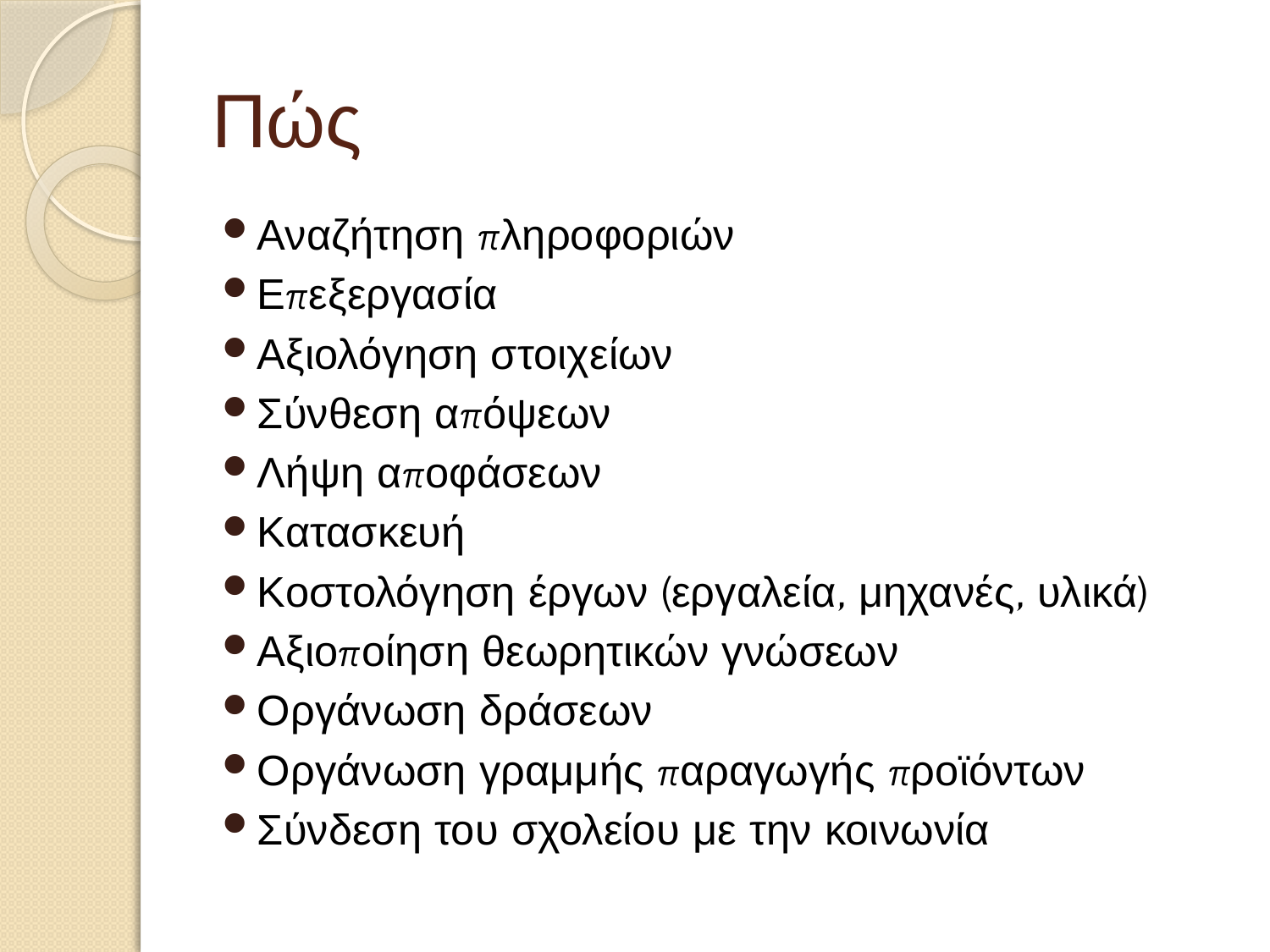

# Πώς
Αναζήτηση πληροφοριών
Επεξεργασία
Αξιολόγηση στοιχείων
Σύνθεση απόψεων
Λήψη αποφάσεων
Κατασκευή
Κοστολόγηση έργων (εργαλεία, μηχανές, υλικά)
Αξιοποίηση θεωρητικών γνώσεων
Οργάνωση δράσεων
Οργάνωση γραμμής παραγωγής προϊόντων
Σύνδεση του σχολείου με την κοινωνία